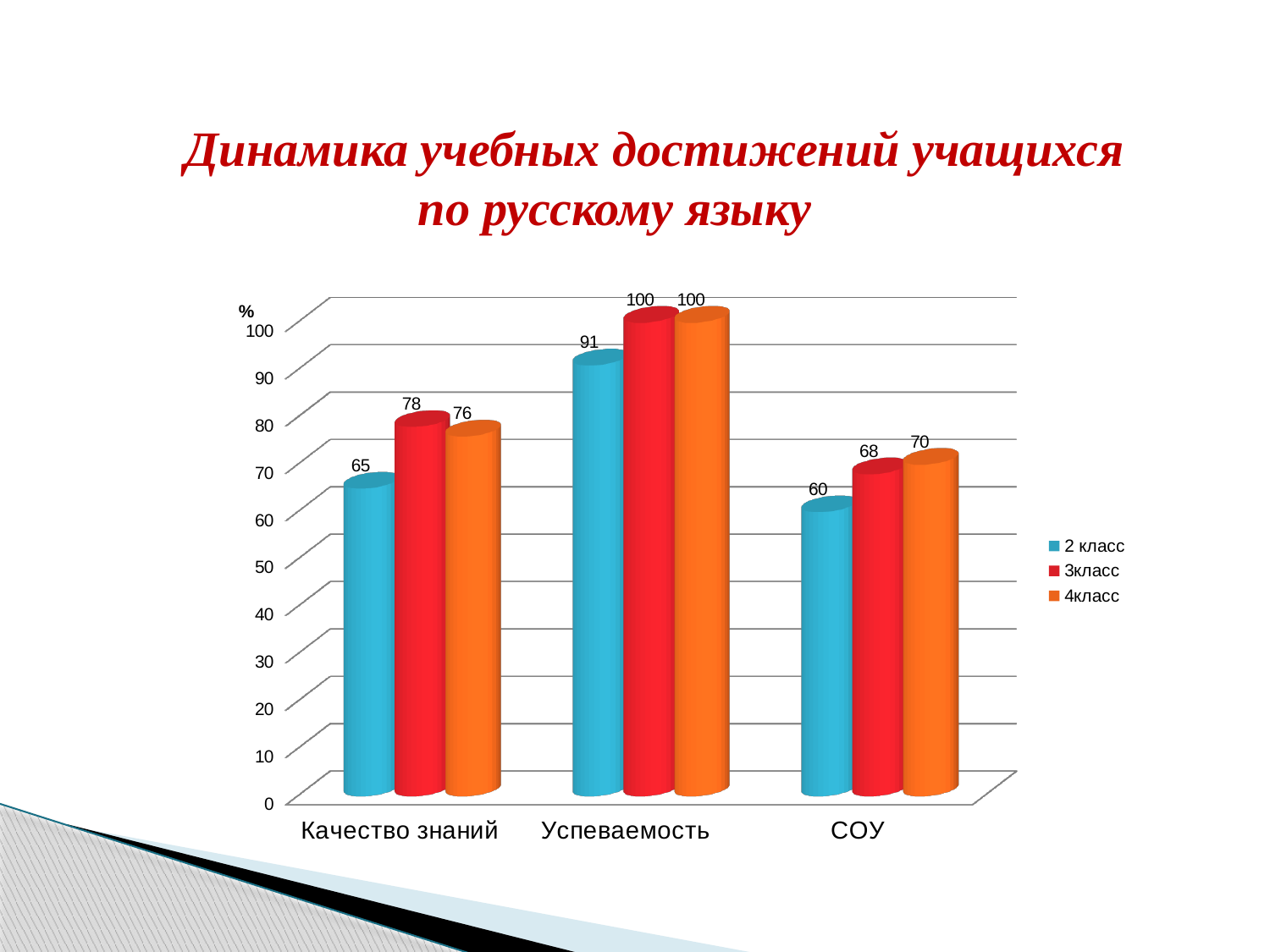

Динамика учебных достижений учащихся по русскому языку

[unsupported chart]